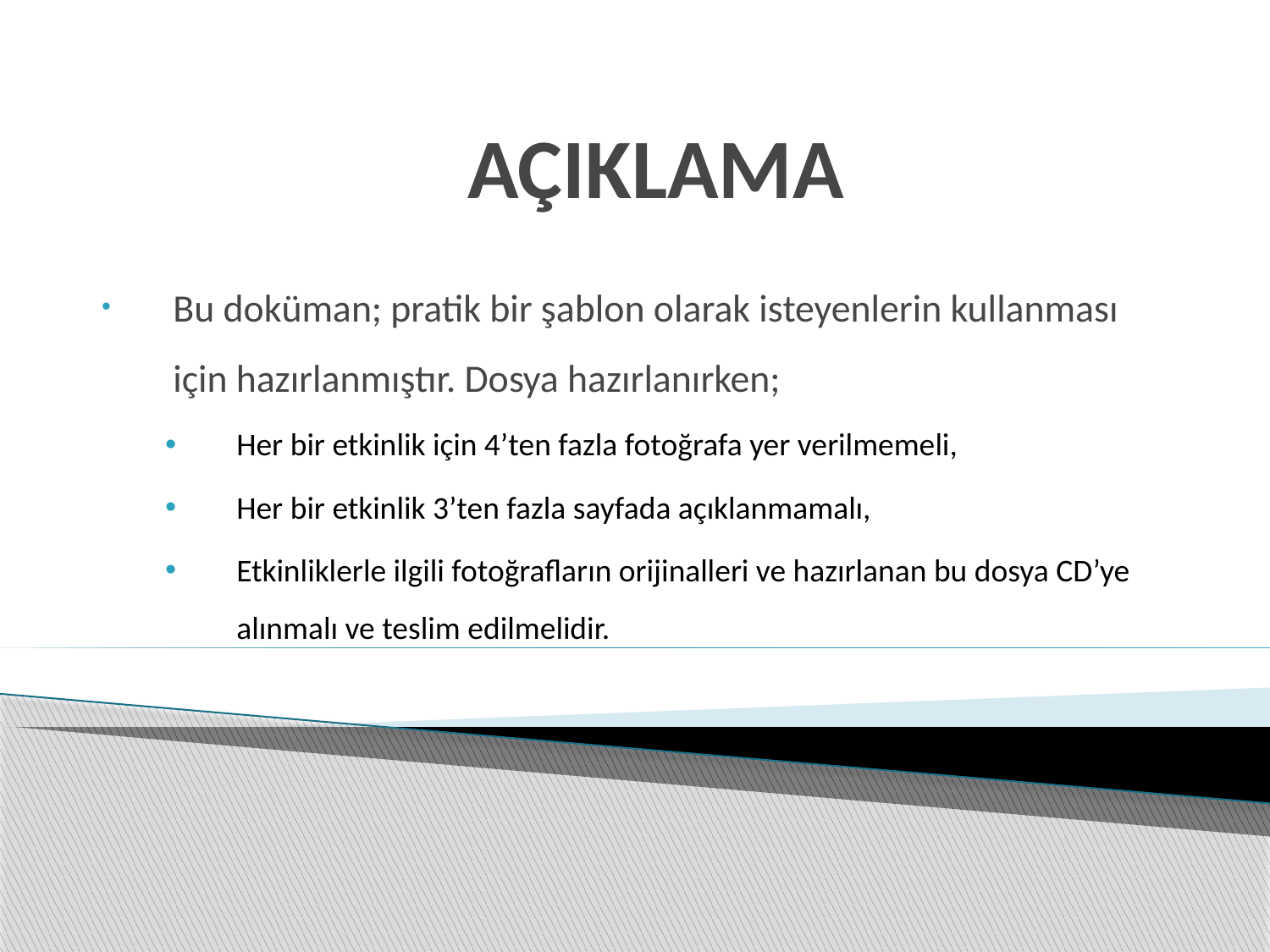

# AÇIKLAMA
Bu doküman; pratik bir şablon olarak isteyenlerin kullanması için hazırlanmıştır. Dosya hazırlanırken;
Her bir etkinlik için 4’ten fazla fotoğrafa yer verilmemeli,
Her bir etkinlik 3’ten fazla sayfada açıklanmamalı,
Etkinliklerle ilgili fotoğrafların orijinalleri ve hazırlanan bu dosya CD’ye alınmalı ve teslim edilmelidir.